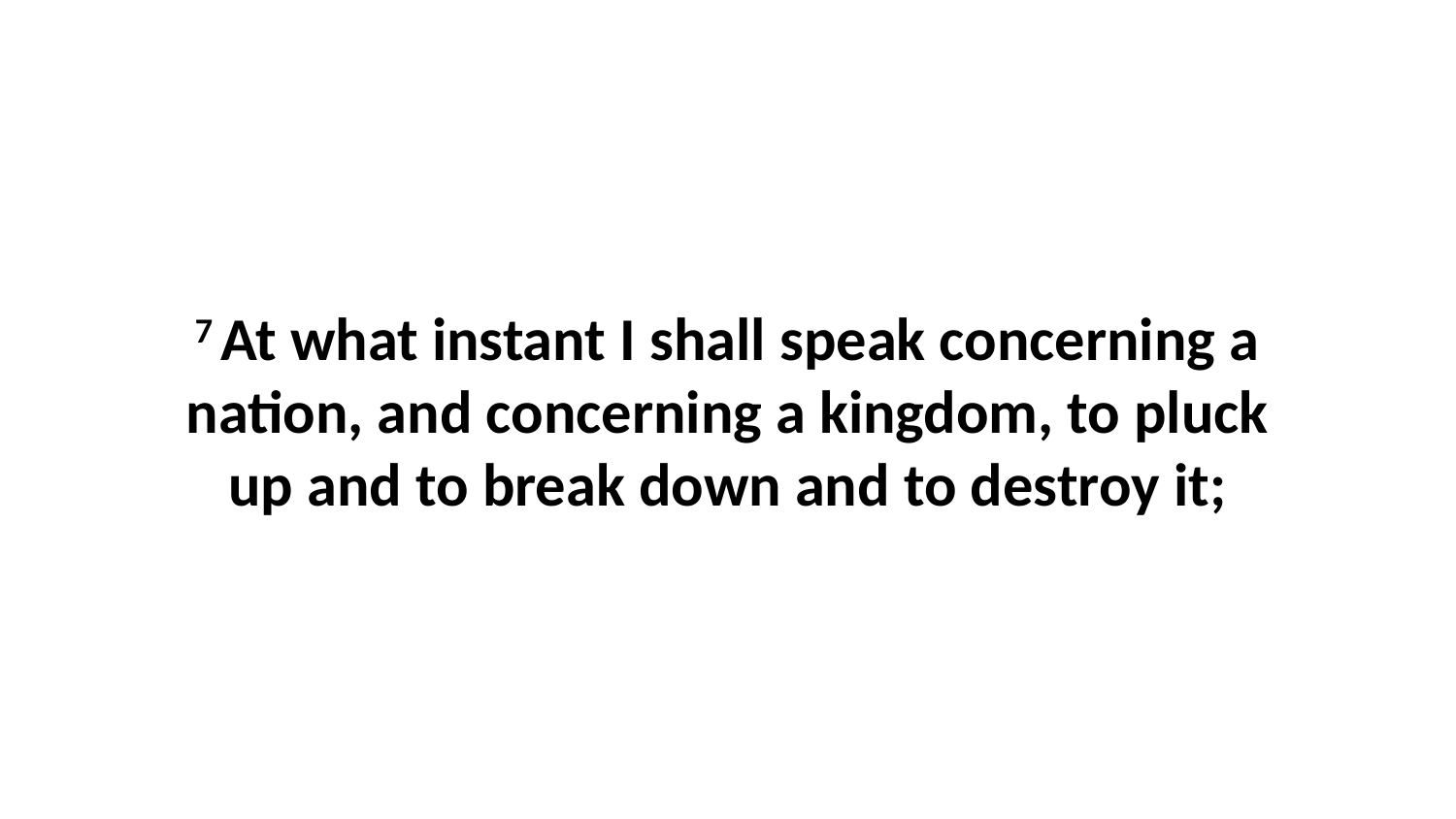

7 At what instant I shall speak concerning a nation, and concerning a kingdom, to pluck up and to break down and to destroy it;